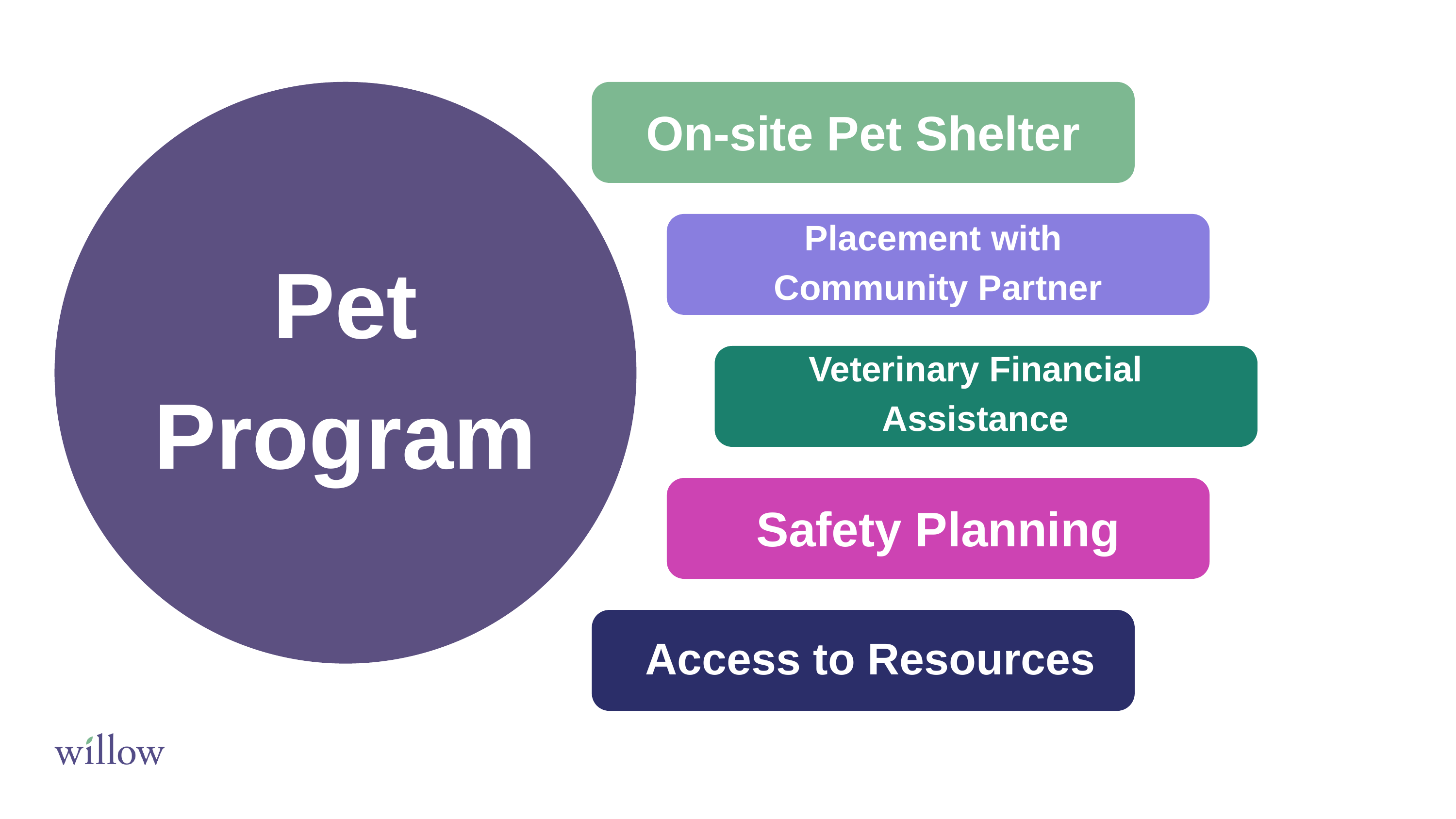

On-site Pet Shelter
Placement with
Community Partner

Pet Program
Veterinary Financial Assistance

Safety Planning

Access to Resources